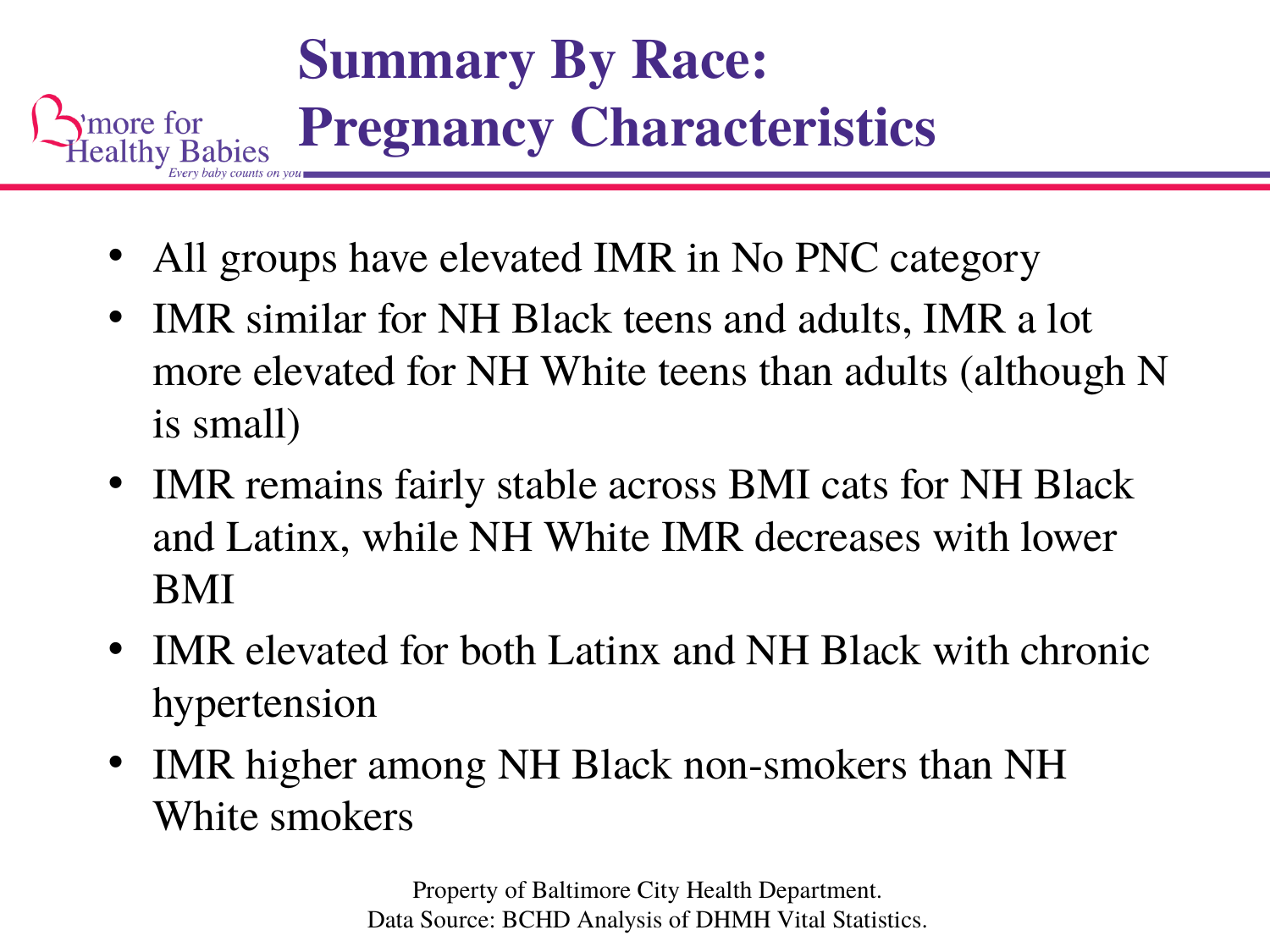

# Summary By Race: Pregnancy Characteristics
All groups have elevated IMR in No PNC category
IMR similar for NH Black teens and adults, IMR a lot more elevated for NH White teens than adults (although N is small)
IMR remains fairly stable across BMI cats for NH Black and Latinx, while NH White IMR decreases with lower BMI
IMR elevated for both Latinx and NH Black with chronic hypertension
IMR higher among NH Black non-smokers than NH White smokers

Property of Baltimore City Health Department.
Data Source: BCHD Analysis of DHMH Vital Statistics.